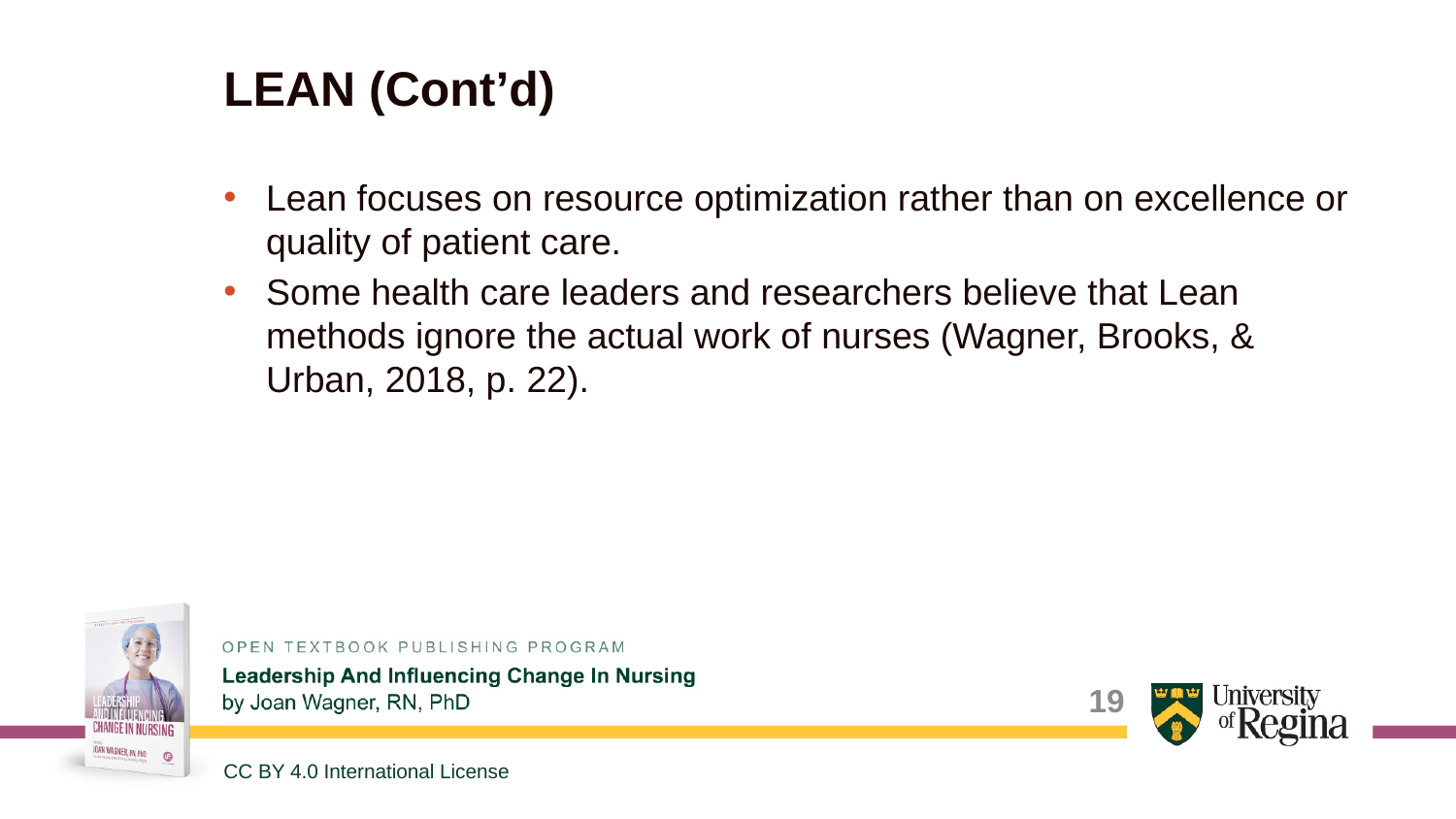

# LEAN (Cont’d)
Lean focuses on resource optimization rather than on excellence or quality of patient care.
Some health care leaders and researchers believe that Lean methods ignore the actual work of nurses (Wagner, Brooks, & Urban, 2018, p. 22).

19
CC BY 4.0 International License